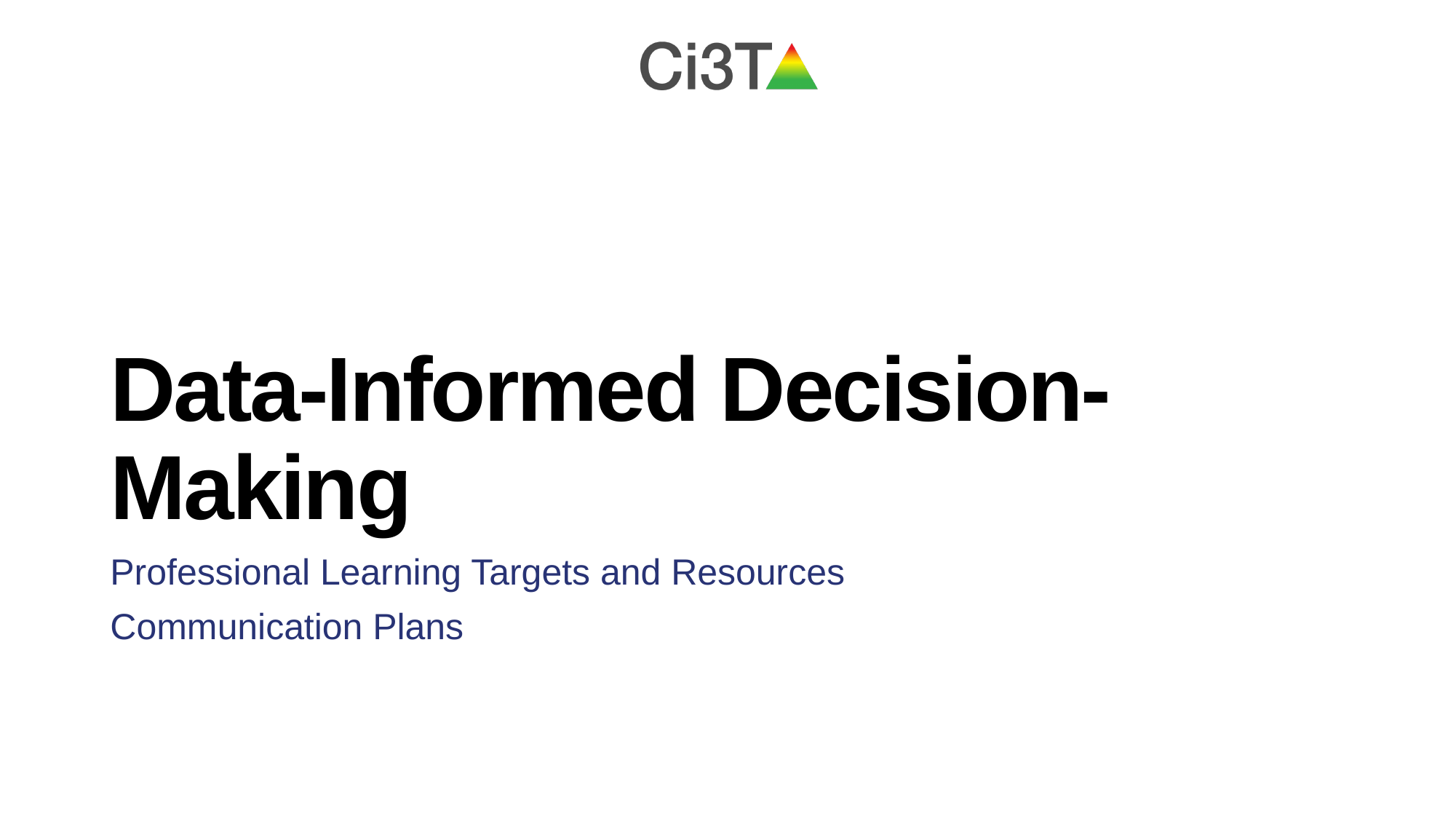

# Data-Informed Decision-Making
Professional Learning Targets and Resources
Communication Plans